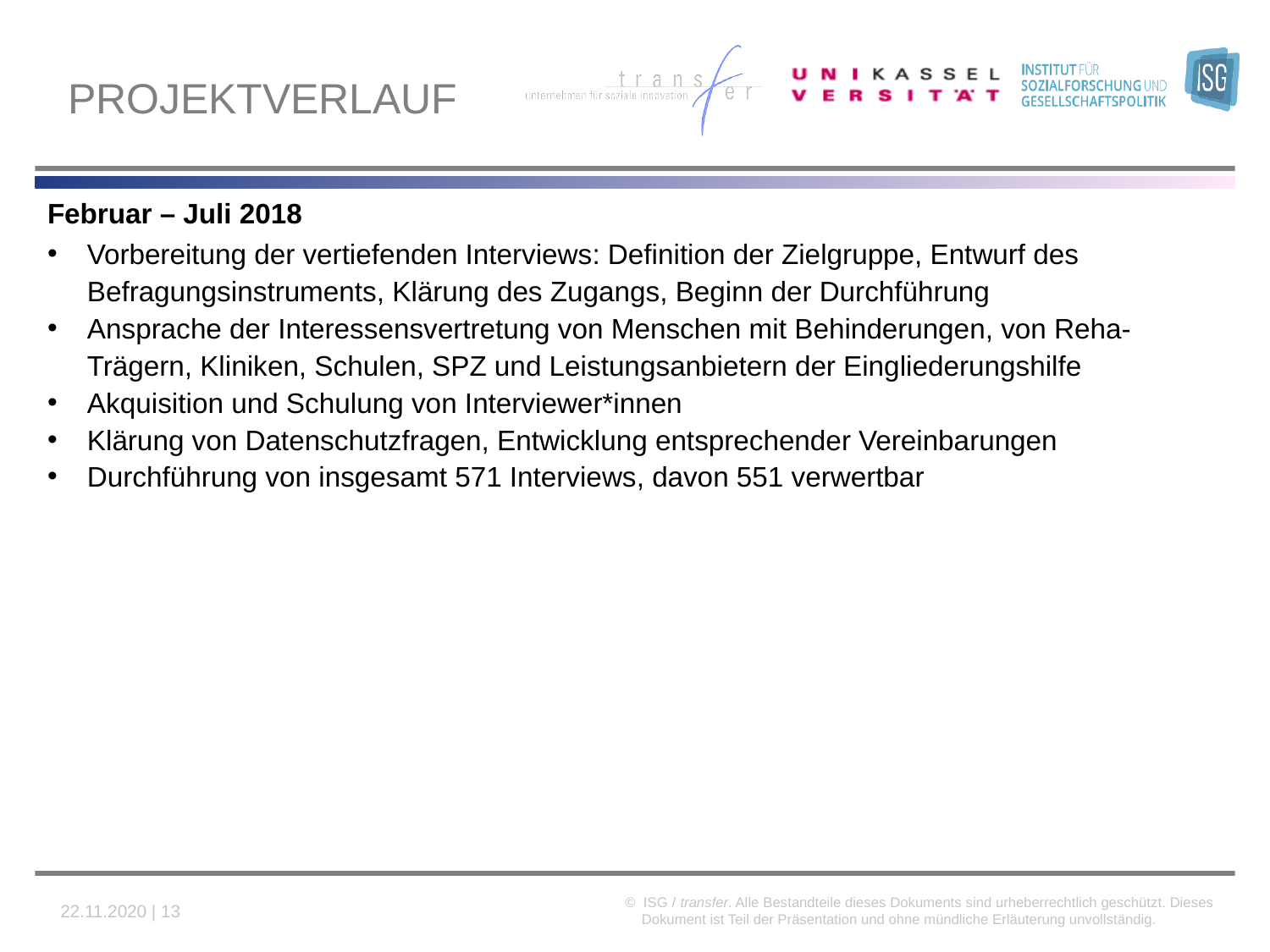

# Projektverlauf
Februar – Juli 2018
Vorbereitung der vertiefenden Interviews: Definition der Zielgruppe, Entwurf des Befragungsinstruments, Klärung des Zugangs, Beginn der Durchführung
Ansprache der Interessensvertretung von Menschen mit Behinderungen, von Reha-Trägern, Kliniken, Schulen, SPZ und Leistungsanbietern der Eingliederungshilfe
Akquisition und Schulung von Interviewer*innen
Klärung von Datenschutzfragen, Entwicklung entsprechender Vereinbarungen
Durchführung von insgesamt 571 Interviews, davon 551 verwertbar
©  ISG / transfer. Alle Bestandteile dieses Dokuments sind urheberrechtlich geschützt. Dieses Dokument ist Teil der Präsentation und ohne mündliche Erläuterung unvollständig.

22.11.2020 | 13